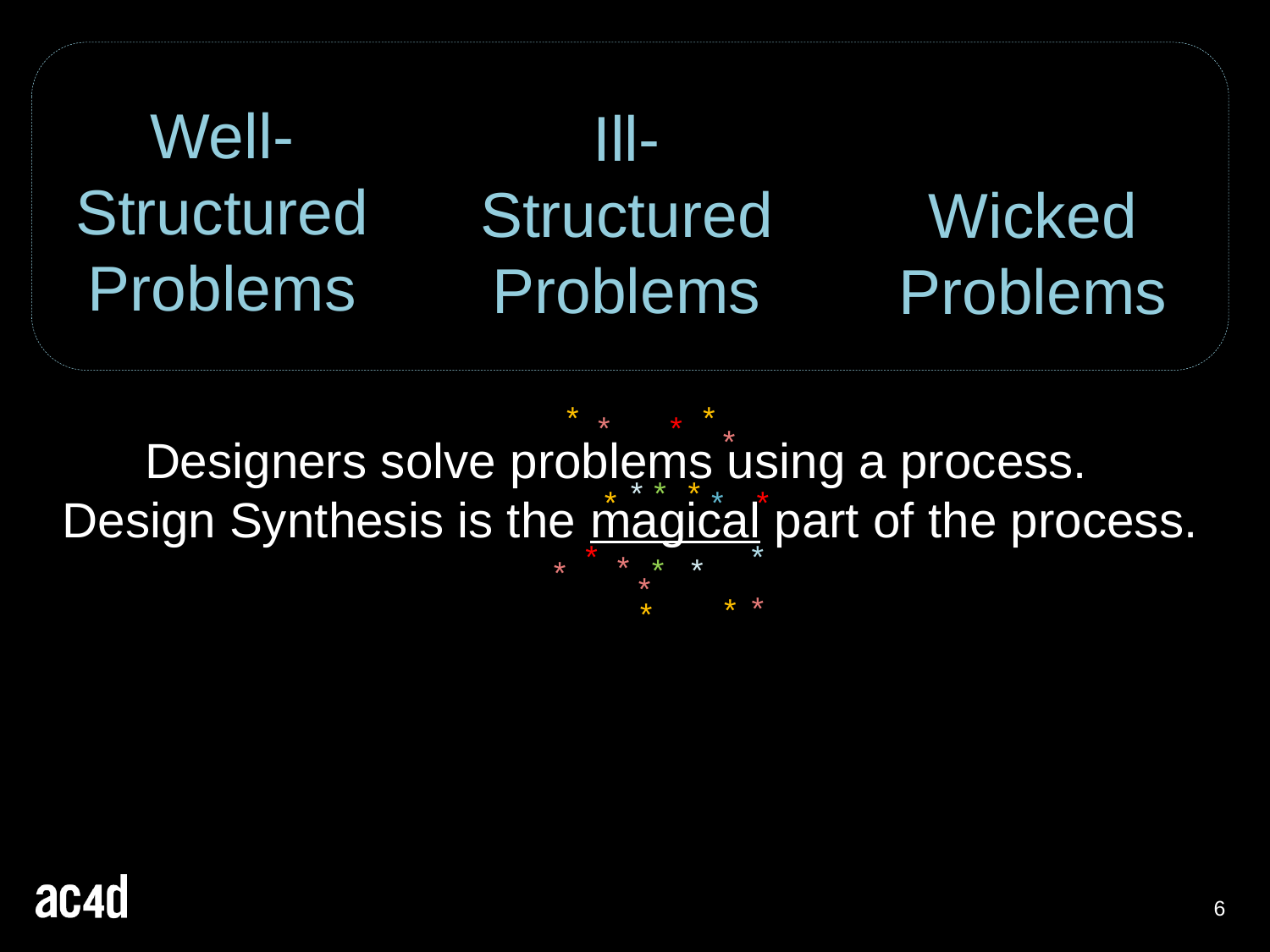

Well-Structured Problems
Ill-
Structured Problems
Wicked
Problems
*
*
*
*
*
Designers solve problems using a process.
Design Synthesis is the magical part of the process.
*
*
*
*
*
*
*
*
*
*
*
*
*
*
*
*
6